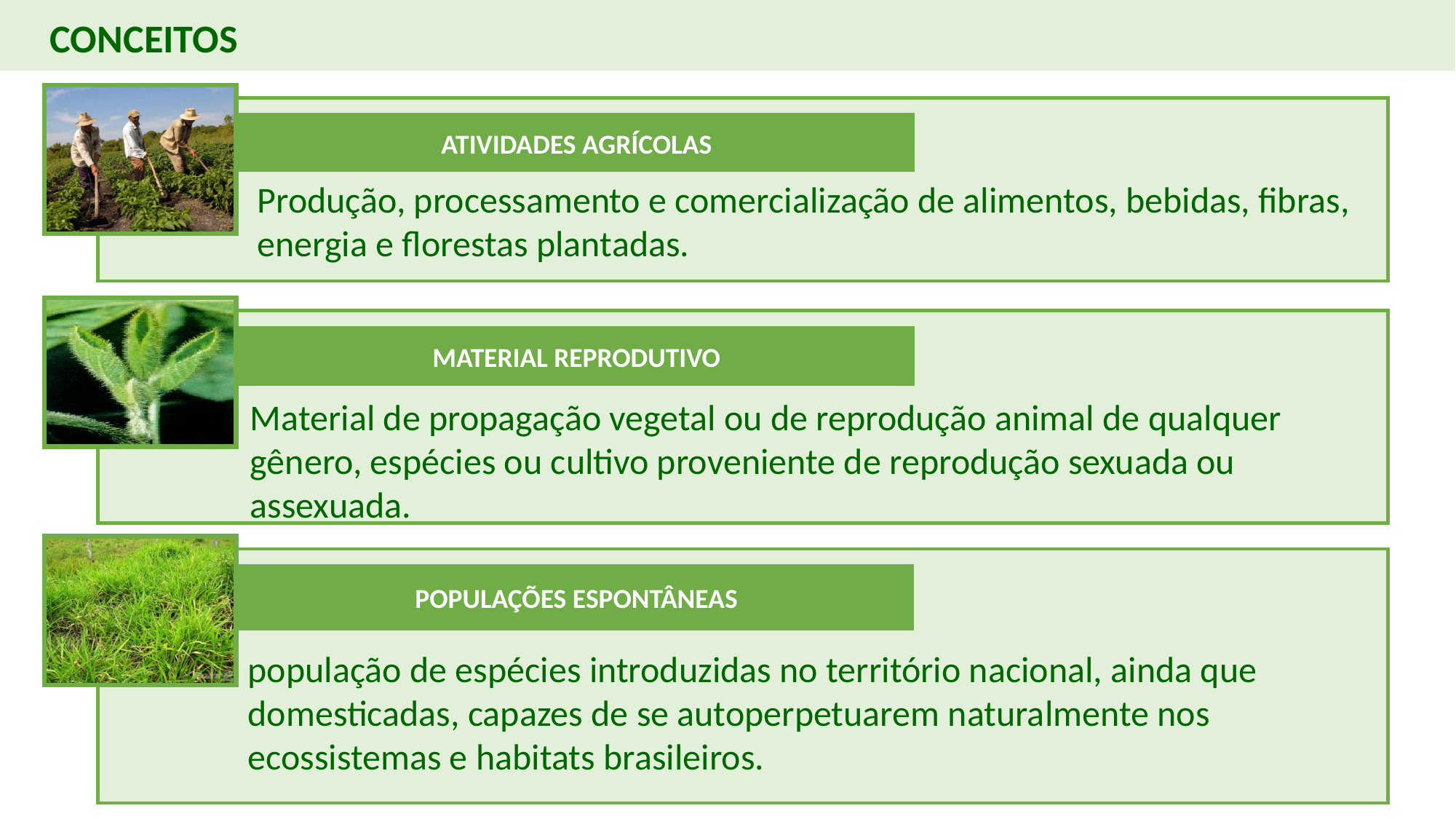

# CONCEITOS

ATIVIDADES AGRÍCOLAS
Produção, processamento e comercialização de alimentos, bebidas, fibras, energia e florestas plantadas.

MATERIAL REPRODUTIVO
Material de propagação vegetal ou de reprodução animal de qualquer gênero, espécies ou cultivo proveniente de reprodução sexuada ou assexuada.

POPULAÇÕES ESPONTÂNEAS
população de espécies introduzidas no território nacional, ainda que domesticadas, capazes de se autoperpetuarem naturalmente nos ecossistemas e habitats brasileiros.